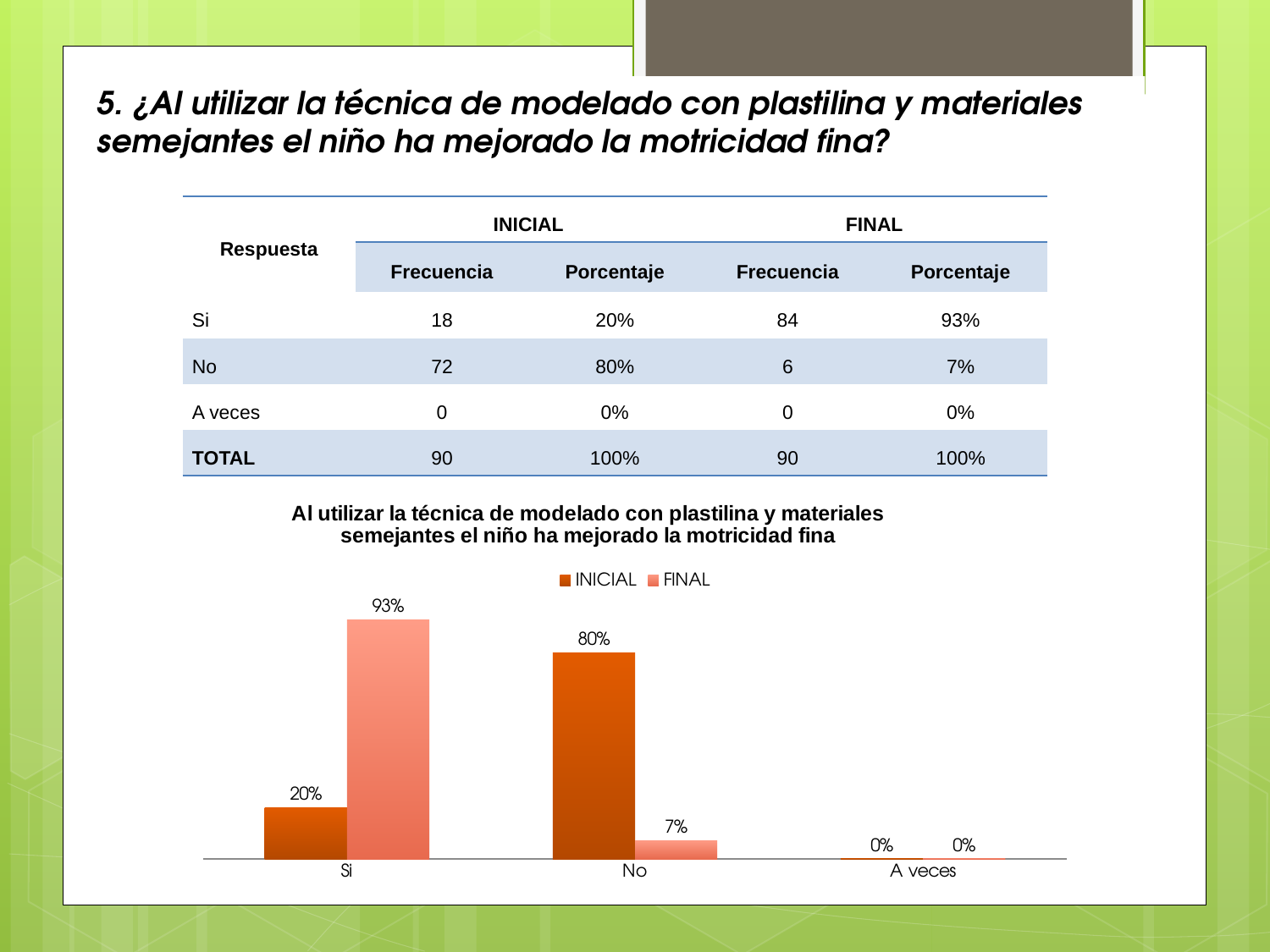

5. ¿Al utilizar la técnica de modelado con plastilina y materiales semejantes el niño ha mejorado la motricidad fina?
| Respuesta | INICIAL |  | FINAL |  |
| --- | --- | --- | --- | --- |
|  | Frecuencia | Porcentaje | Frecuencia | Porcentaje |
| Si | 18 | 20% | 84 | 93% |
| No | 72 | 80% | 6 | 7% |
| A veces | 0 | 0% | 0 | 0% |
| TOTAL | 90 | 100% | 90 | 100% |

### Chart: Al utilizar la técnica de modelado con plastilina y materiales semejantes el niño ha mejorado la motricidad fina

| Category | INICIAL | FINAL |
|---|---|---|
| Si | 0.2 | 0.93 |
| No | 0.8 | 0.07 |
| A veces | 0.0 | 0.0 |